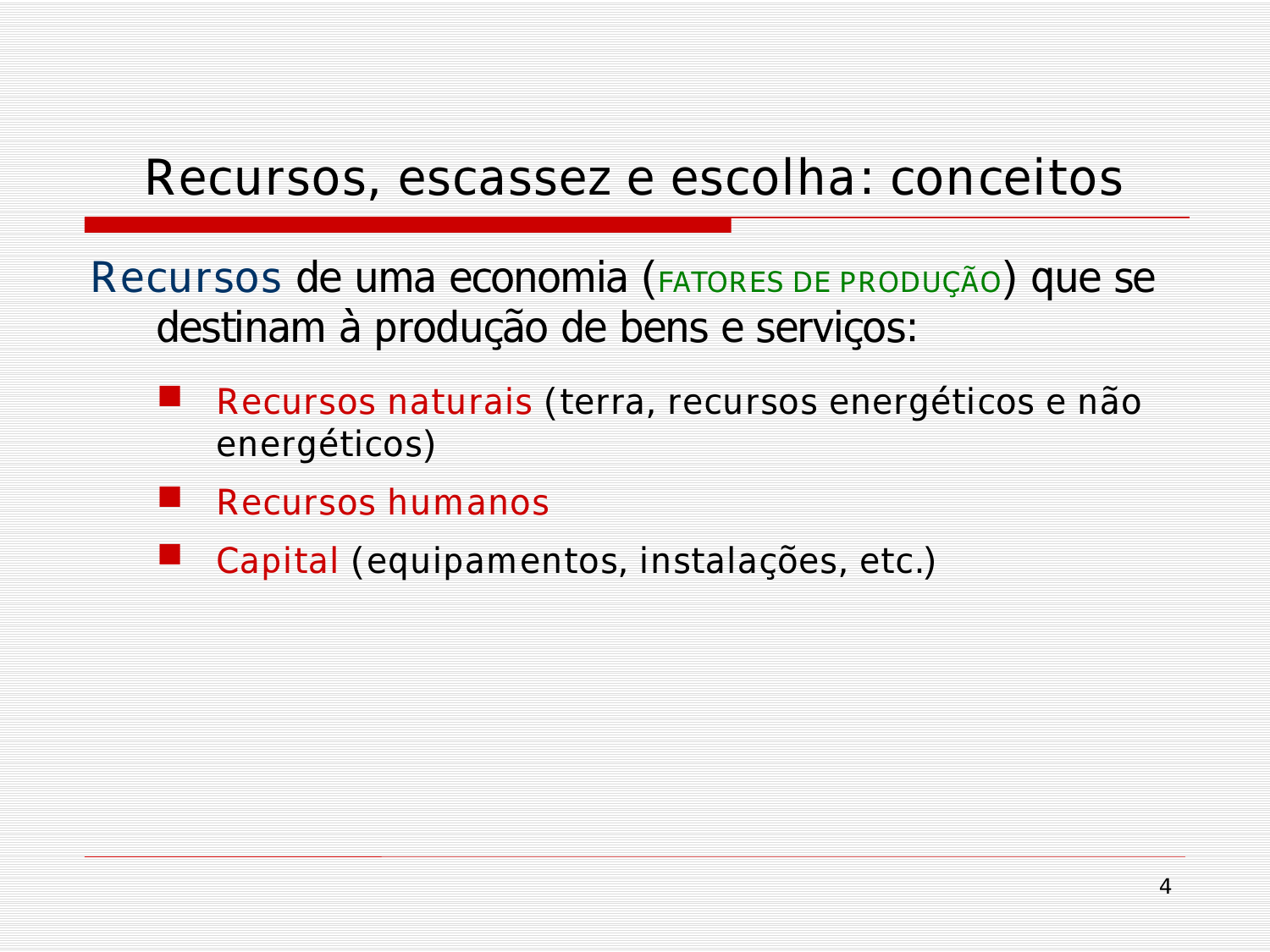

# Recursos, escassez e escolha: conceitos
Recursos de uma economia (FATORES DE PRODUÇÃO) que se destinam à produção de bens e serviços:
Recursos naturais (terra, recursos energéticos e não energéticos)
Recursos humanos
Capital (equipamentos, instalações, etc.)
4